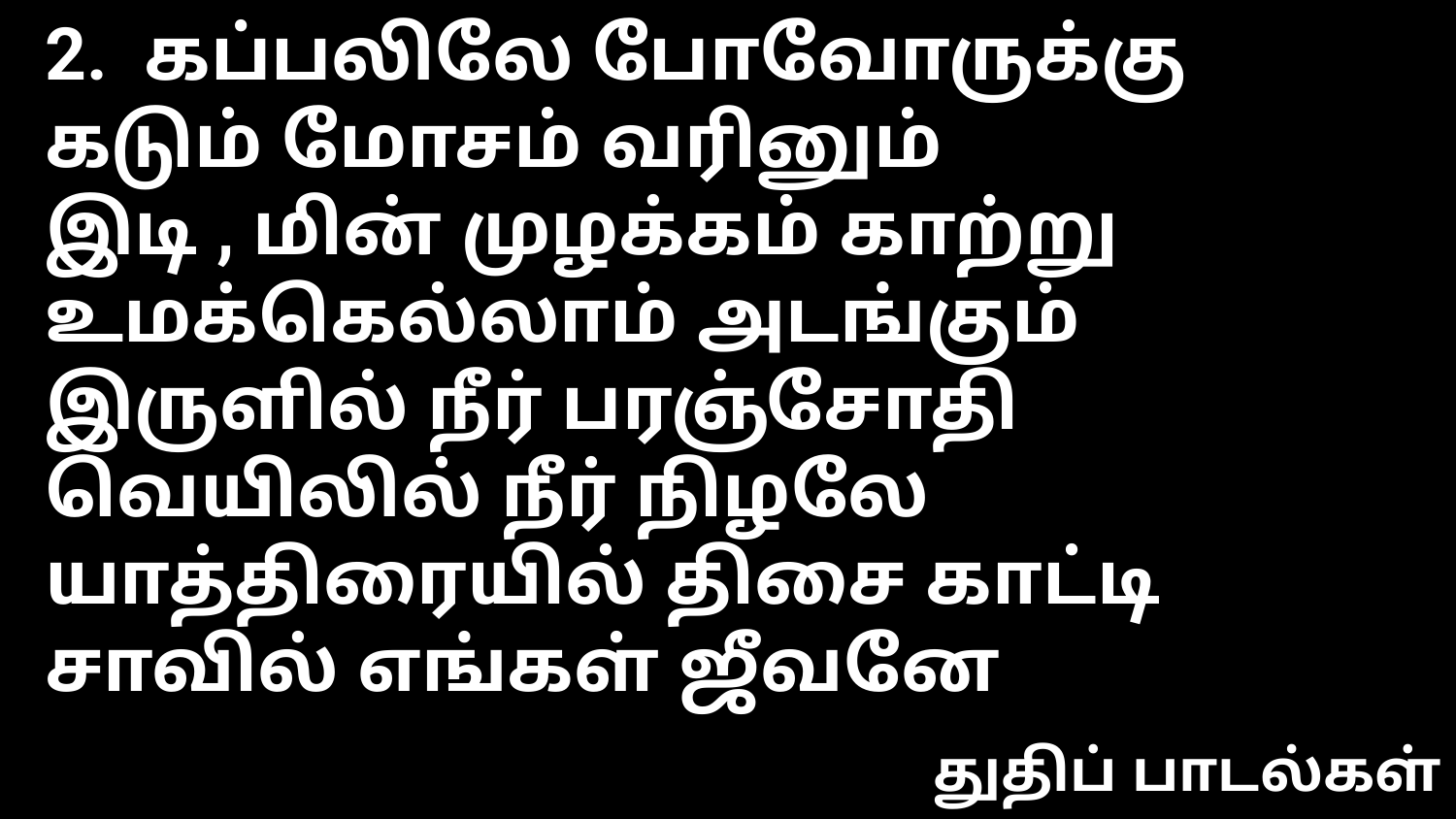

2.  கப்பலிலே போவோருக்கு
கடும் மோசம் வரினும்
இடி , மின் முழக்கம் காற்று
உமக்கெல்லாம் அடங்கும்
இருளில் நீர் பரஞ்சோதி
வெயிலில் நீர் நிழலே
யாத்திரையில் திசை காட்டி
சாவில் எங்கள் ஜீவனே

துதிப் பாடல்கள்